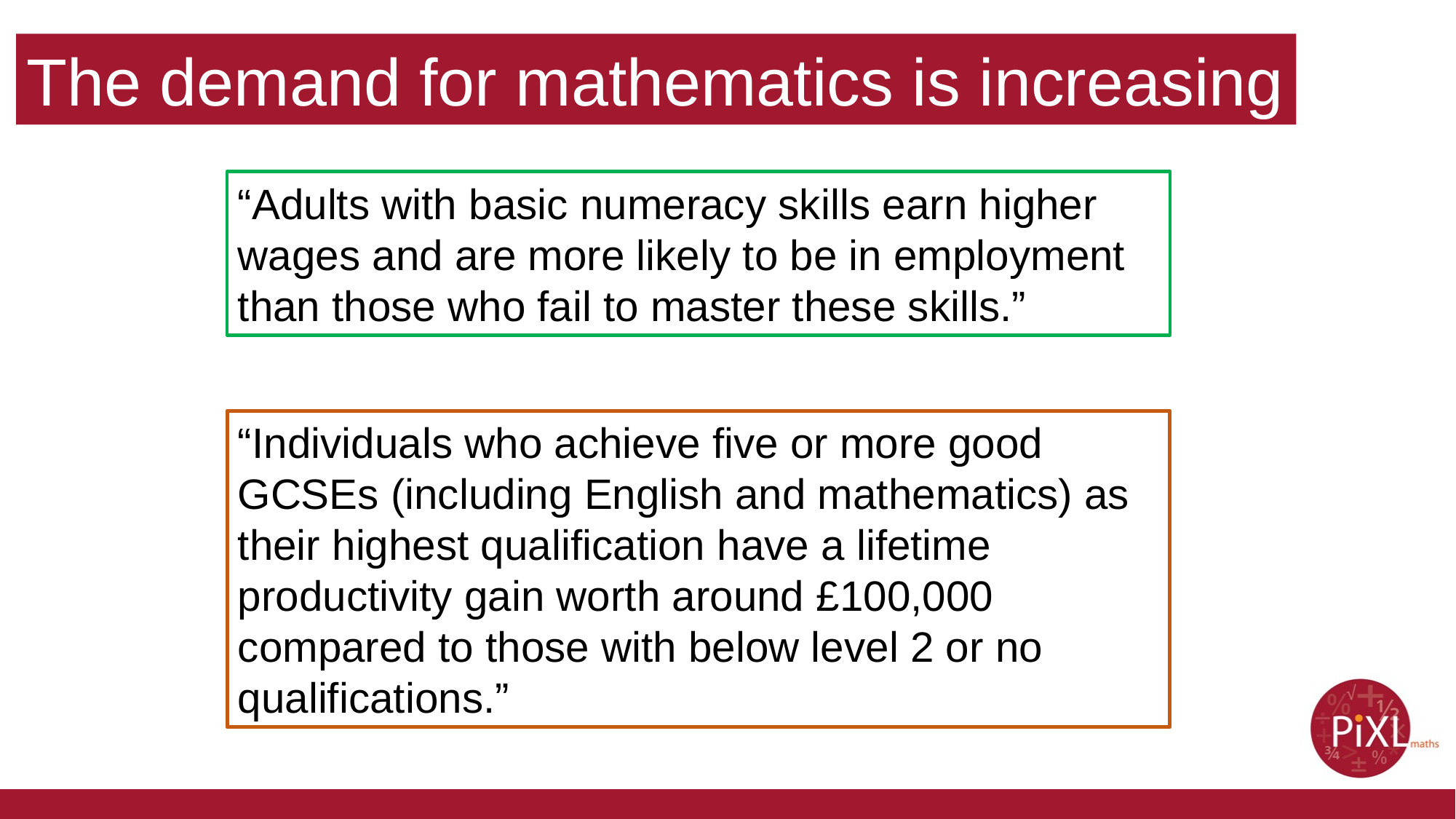

The demand for mathematics is increasing
“Adults with basic numeracy skills earn higher wages and are more likely to be in employment than those who fail to master these skills.”
“Individuals who achieve five or more good GCSEs (including English and mathematics) as their highest qualification have a lifetime productivity gain worth around £100,000 compared to those with below level 2 or no qualifications.”